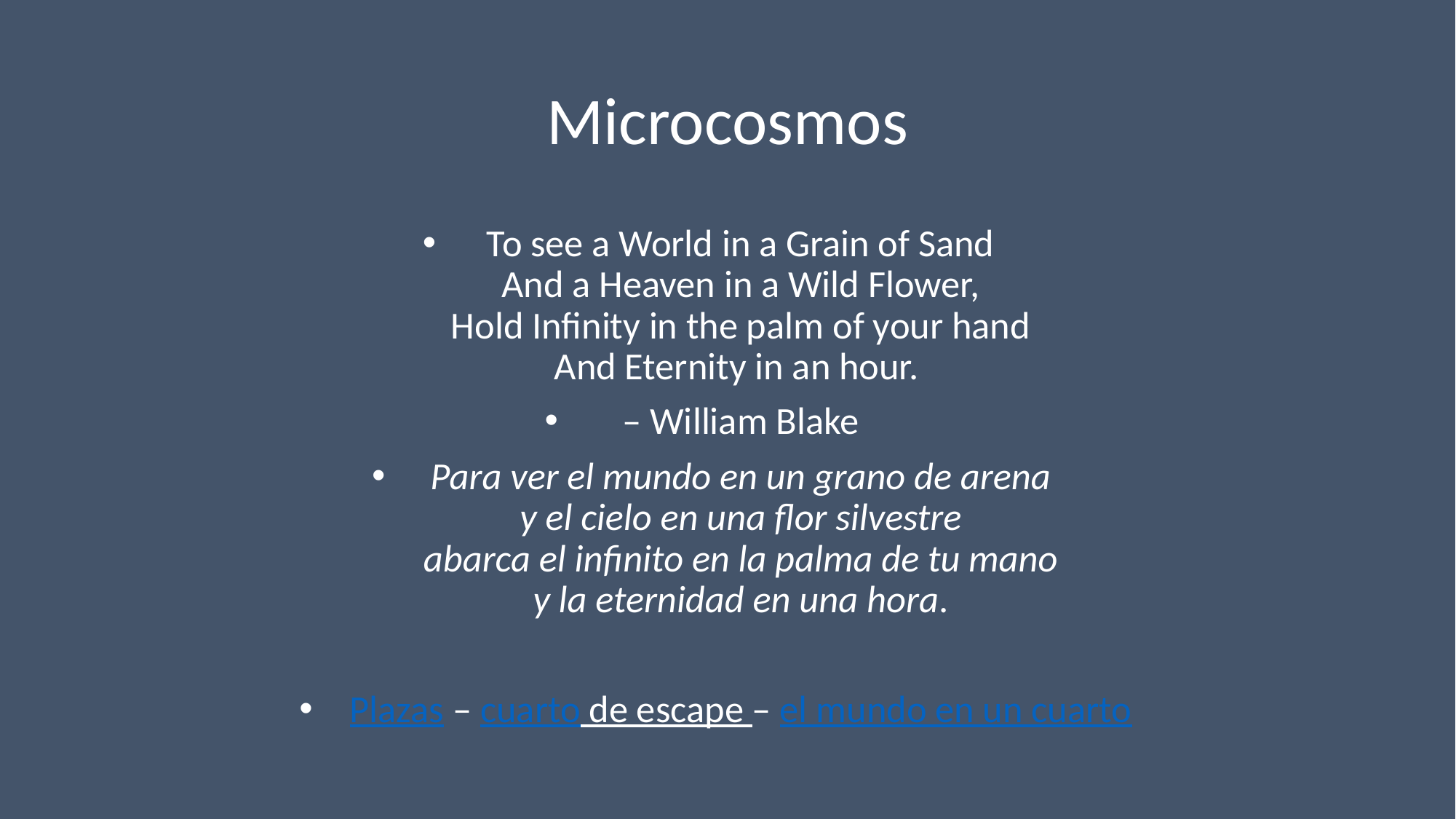

# Microcosmos
To see a World in a Grain of Sand
And a Heaven in a Wild Flower,
Hold Infinity in the palm of your hand
And Eternity in an hour.
– William Blake
Para ver el mundo en un grano de arena
y el cielo en una flor silvestre
abarca el infinito en la palma de tu mano
y la eternidad en una hora.

Plazas – cuarto de escape – el mundo en un cuarto